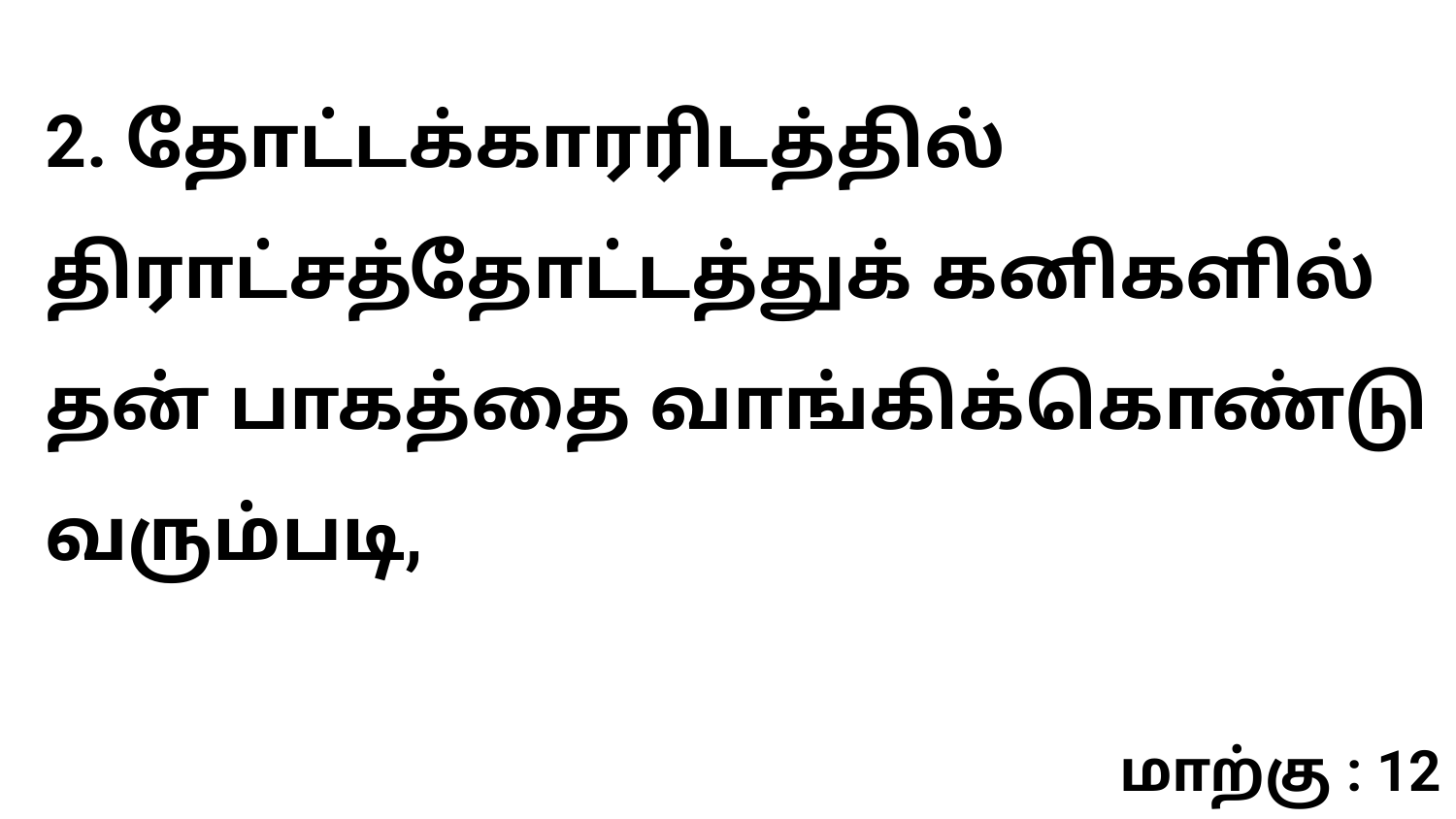

2. தோட்டக்காரரிடத்தில் திராட்சத்தோட்டத்துக் கனிகளில் தன் பாகத்தை வாங்கிக்கொண்டு வரும்படி,
மாற்கு : 12